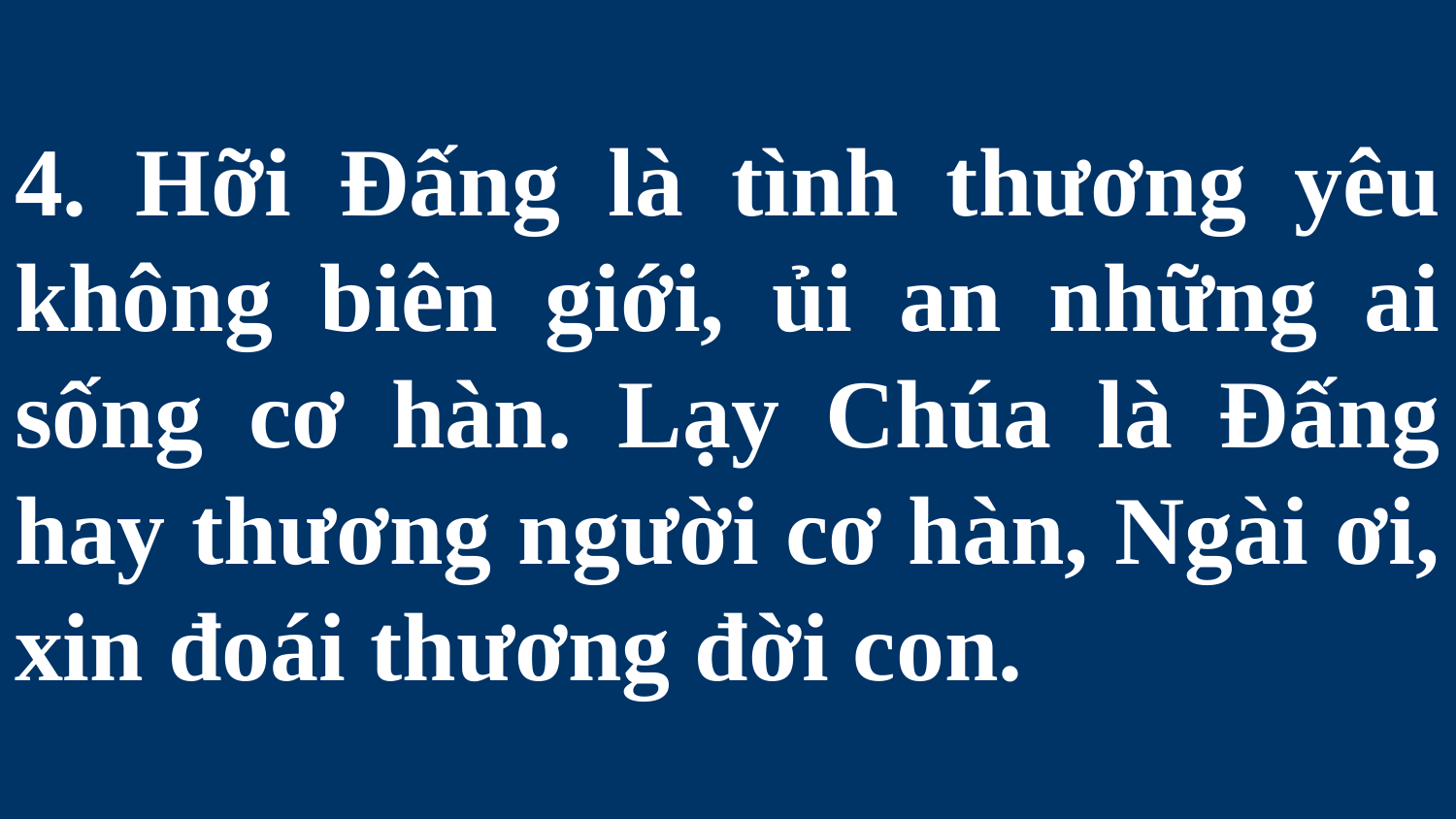

# 4. Hỡi Ðấng là tình thương yêu không biên giới, ủi an những ai sống cơ hàn. Lạy Chúa là Ðấng hay thương người cơ hàn, Ngài ơi, xin đoái thương đời con.